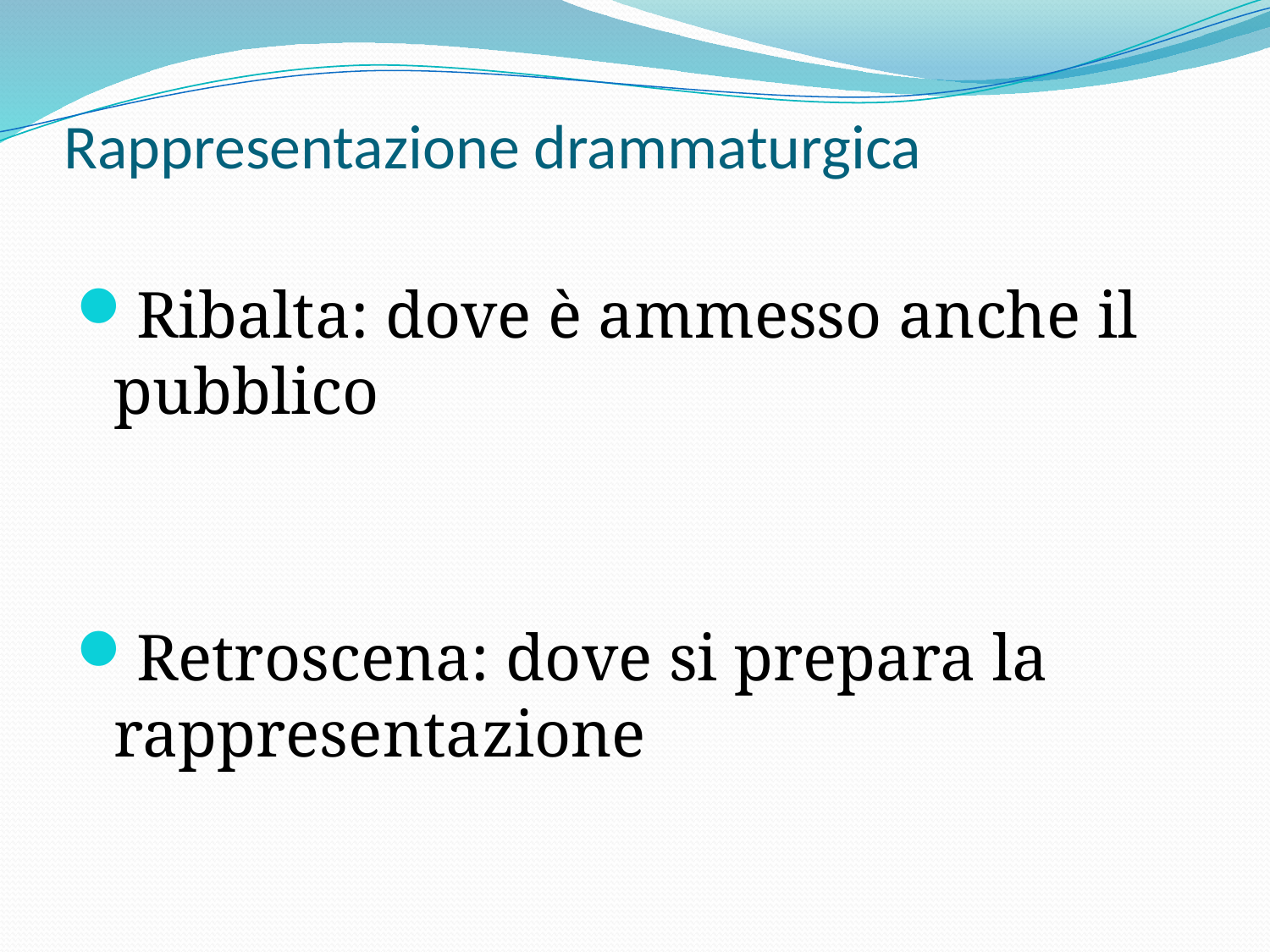

# Rappresentazione drammaturgica
Ribalta: dove è ammesso anche il pubblico

Retroscena: dove si prepara la rappresentazione